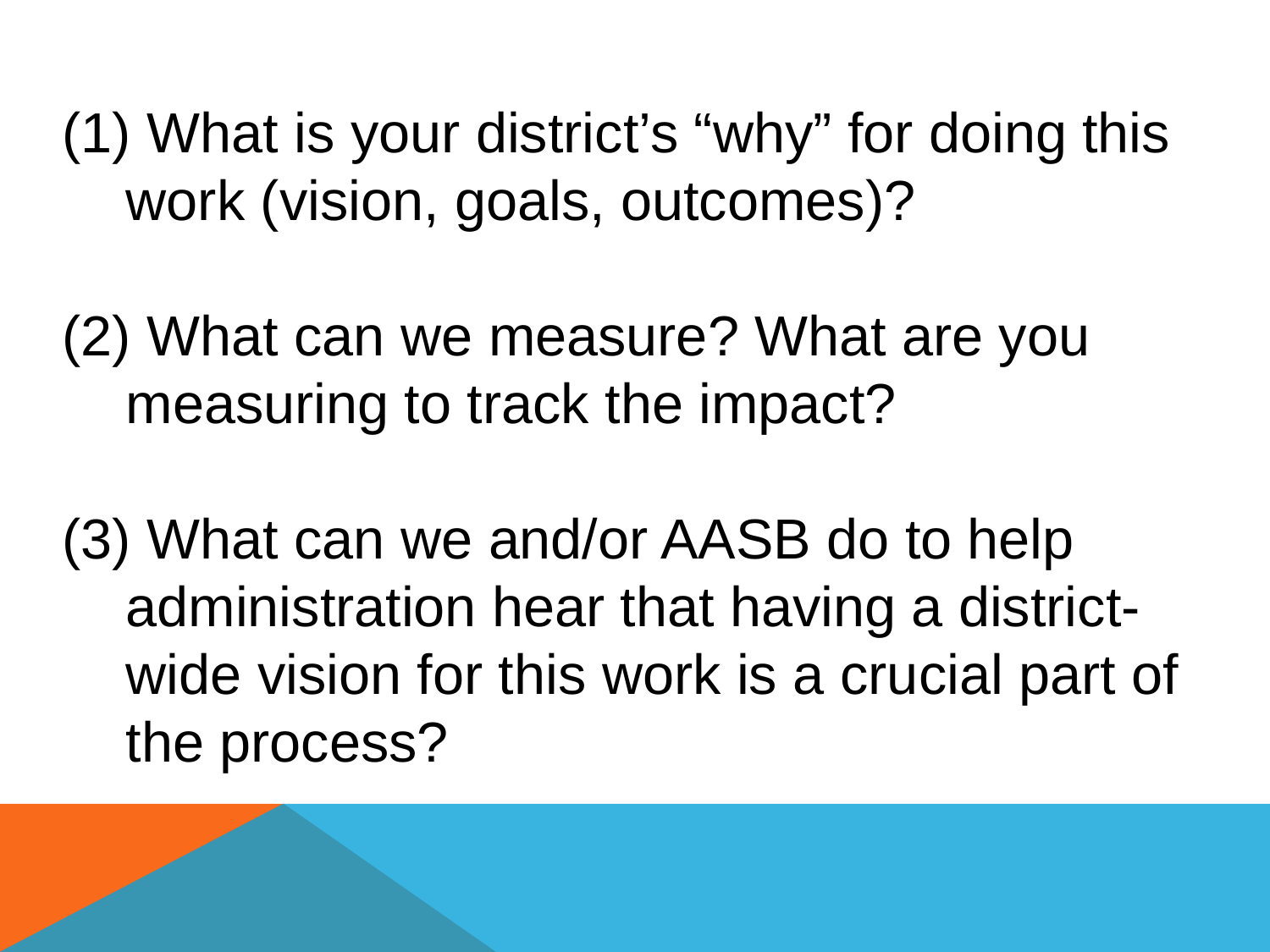

What is your district’s “why” for doing this work (vision, goals, outcomes)?

 What can we measure? What are you measuring to track the impact?

 What can we and/or AASB do to help administration hear that having a district-wide vision for this work is a crucial part of the process?